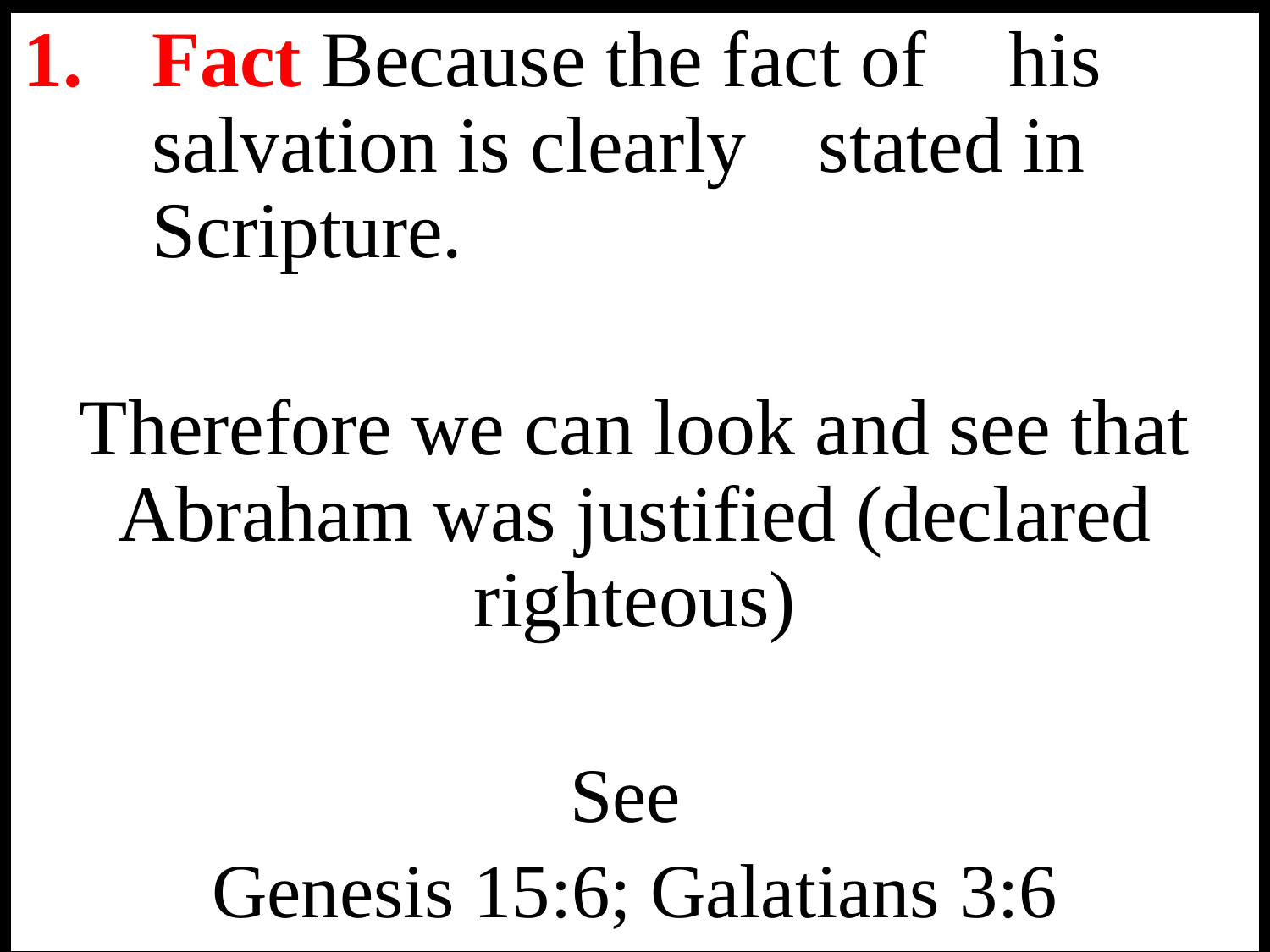

Fact Because the fact of 	his salvation is clearly 	stated in Scripture.

Therefore we can look and see that Abraham was justified (declared righteous)

See
Genesis 15:6; Galatians 3:6